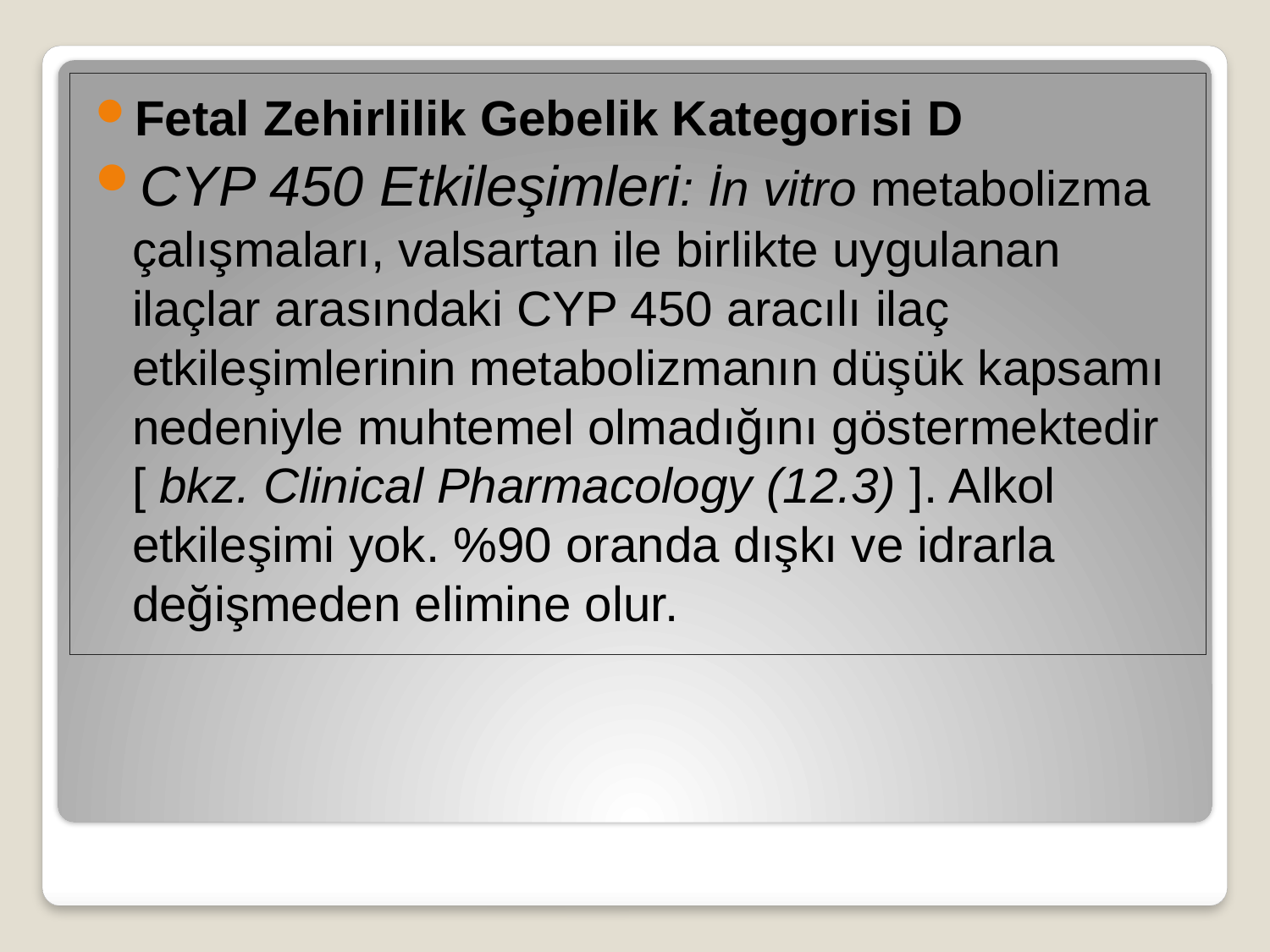

Fetal Zehirlilik Gebelik Kategorisi D
CYP 450 Etkileşimleri: İn vitro metabolizma çalışmaları, valsartan ile birlikte uygulanan ilaçlar arasındaki CYP 450 aracılı ilaç etkileşimlerinin metabolizmanın düşük kapsamı nedeniyle muhtemel olmadığını göstermektedir [ bkz. Clinical Pharmacology (12.3) ]. Alkol etkileşimi yok. %90 oranda dışkı ve idrarla değişmeden elimine olur.
#